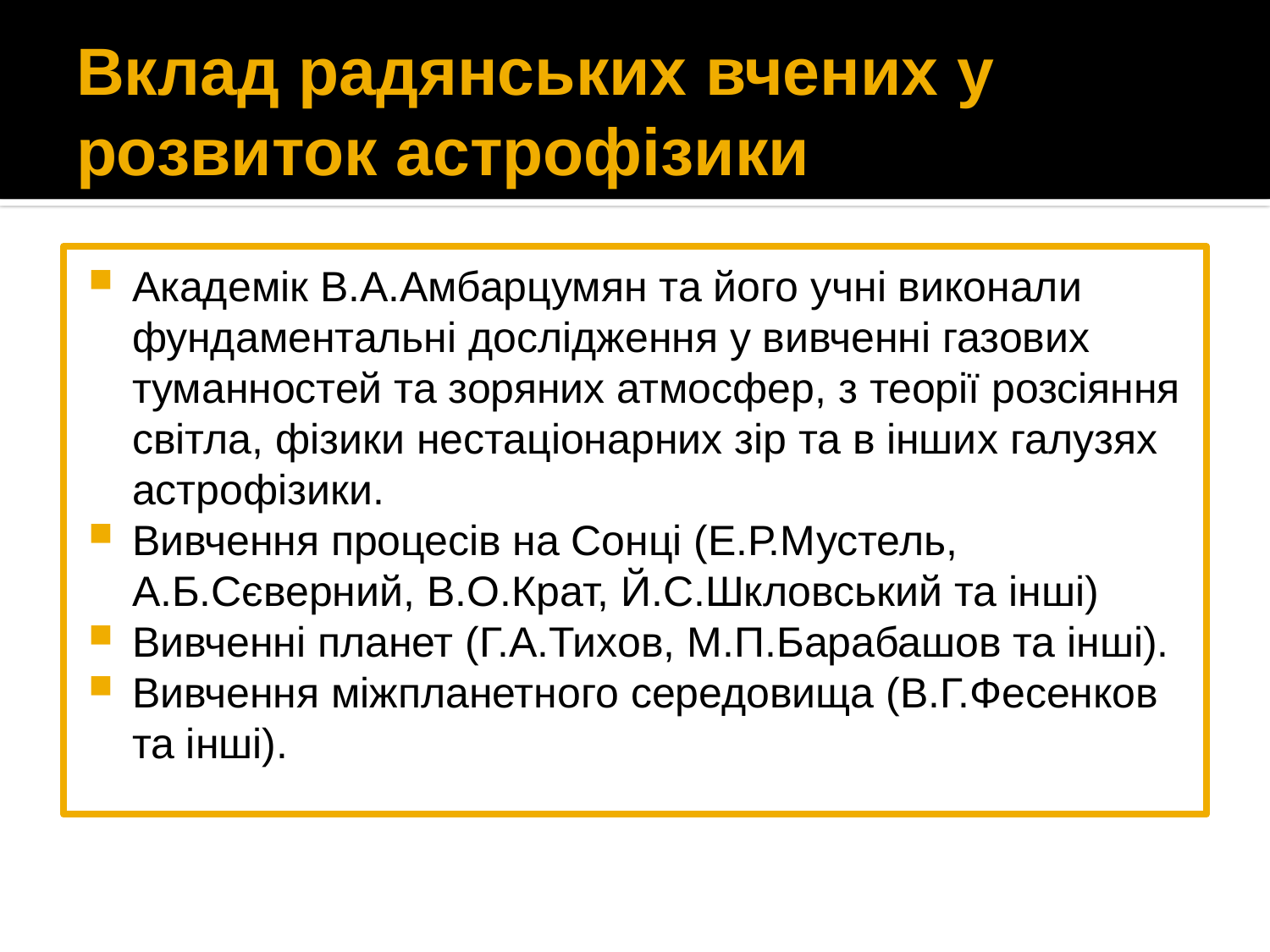

# Вклад радянських вчених у розвиток астрофізики
Академік В.А.Амбарцумян та його учні виконали фундаментальні дослідження у вивченні газових туманностей та зоряних атмосфер, з теорії розсіяння світла, фізики нестаціонарних зір та в інших галузях астрофізики.
Вивчення процесів на Сонці (Е.Р.Мустель, А.Б.Сєверний, В.О.Крат, Й.С.Шкловський та інші)
Вивченні планет (Г.А.Тихов, М.П.Барабашов та інші).
Вивчення міжпланетного середовища (В.Г.Фесенков та інші).